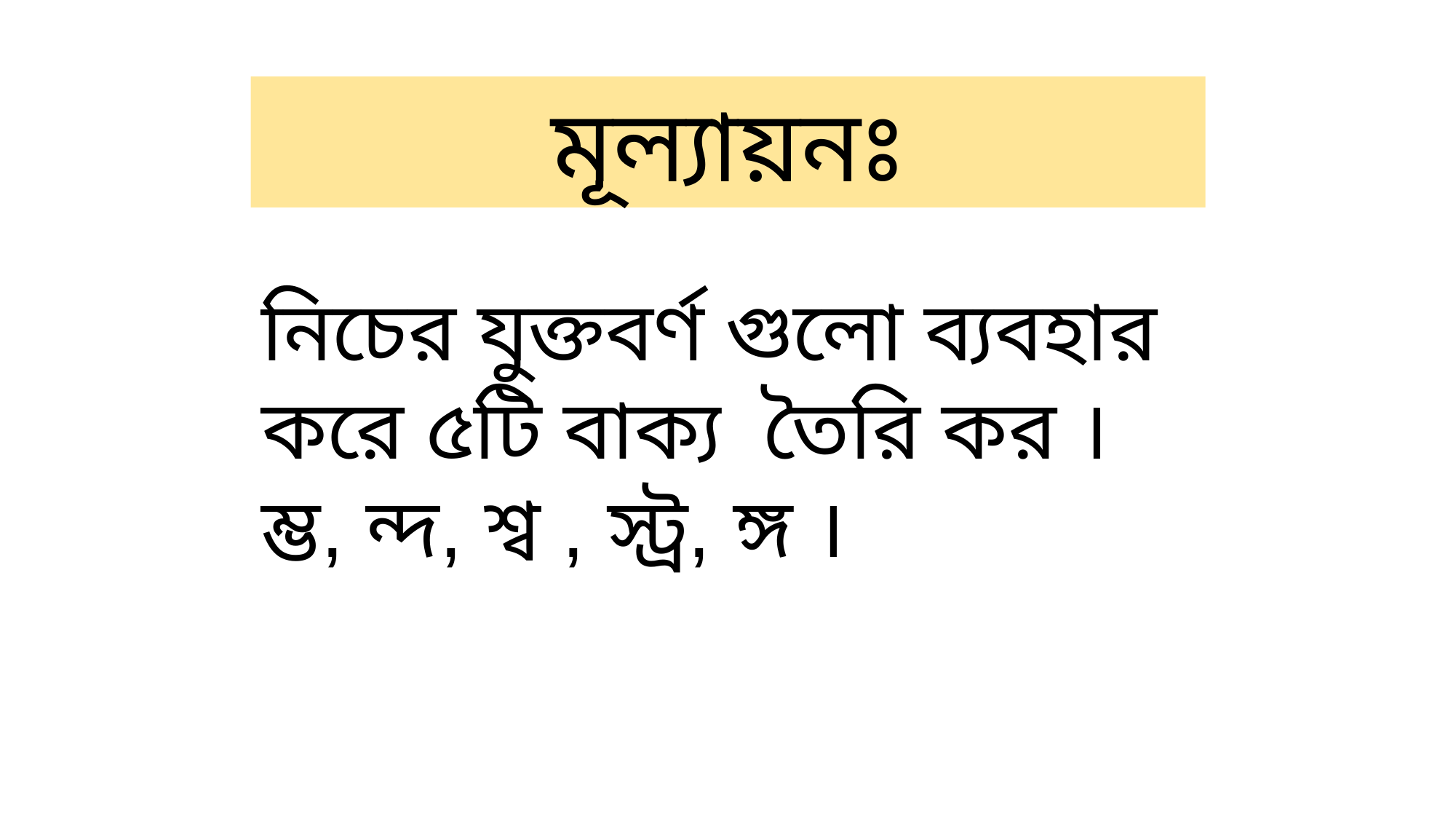

মূল্যায়নঃ
নিচের যুক্তবর্ণ গুলো ব্যবহার করে ৫টি বাক্য  তৈরি কর ।
ম্ভ, ন্দ, শ্ব , স্ট্র, ঙ্গ ।